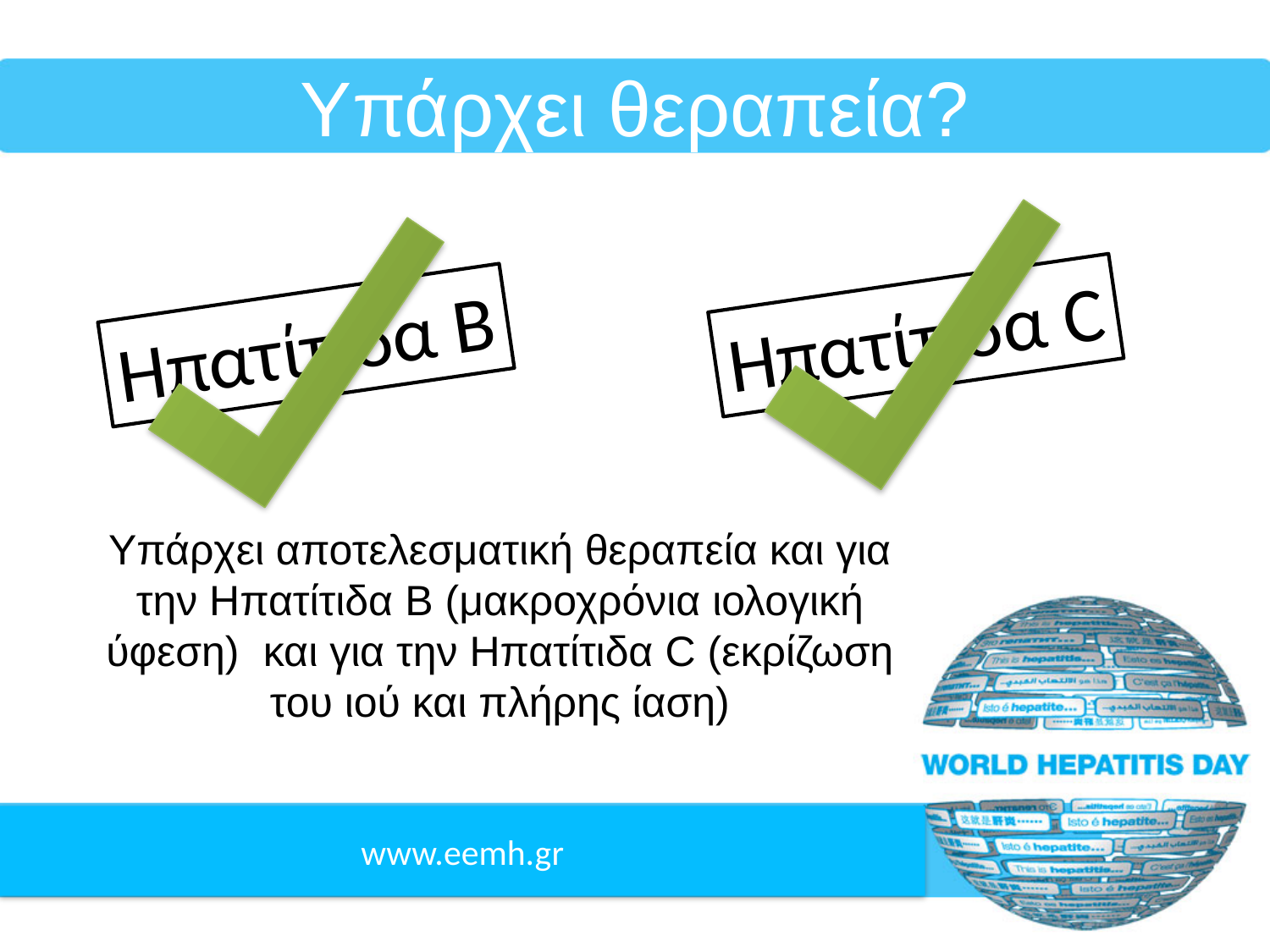

# Υπάρχει θεραπεία?

Ηπατίτιδα C
Ηπατίτιδα B
Υπάρχει αποτελεσματική θεραπεία και για την Ηπατίτιδα B (μακροχρόνια ιολογική ύφεση)  και για την Ηπατίτιδα C (εκρίζωση του ιού και πλήρης ίαση)